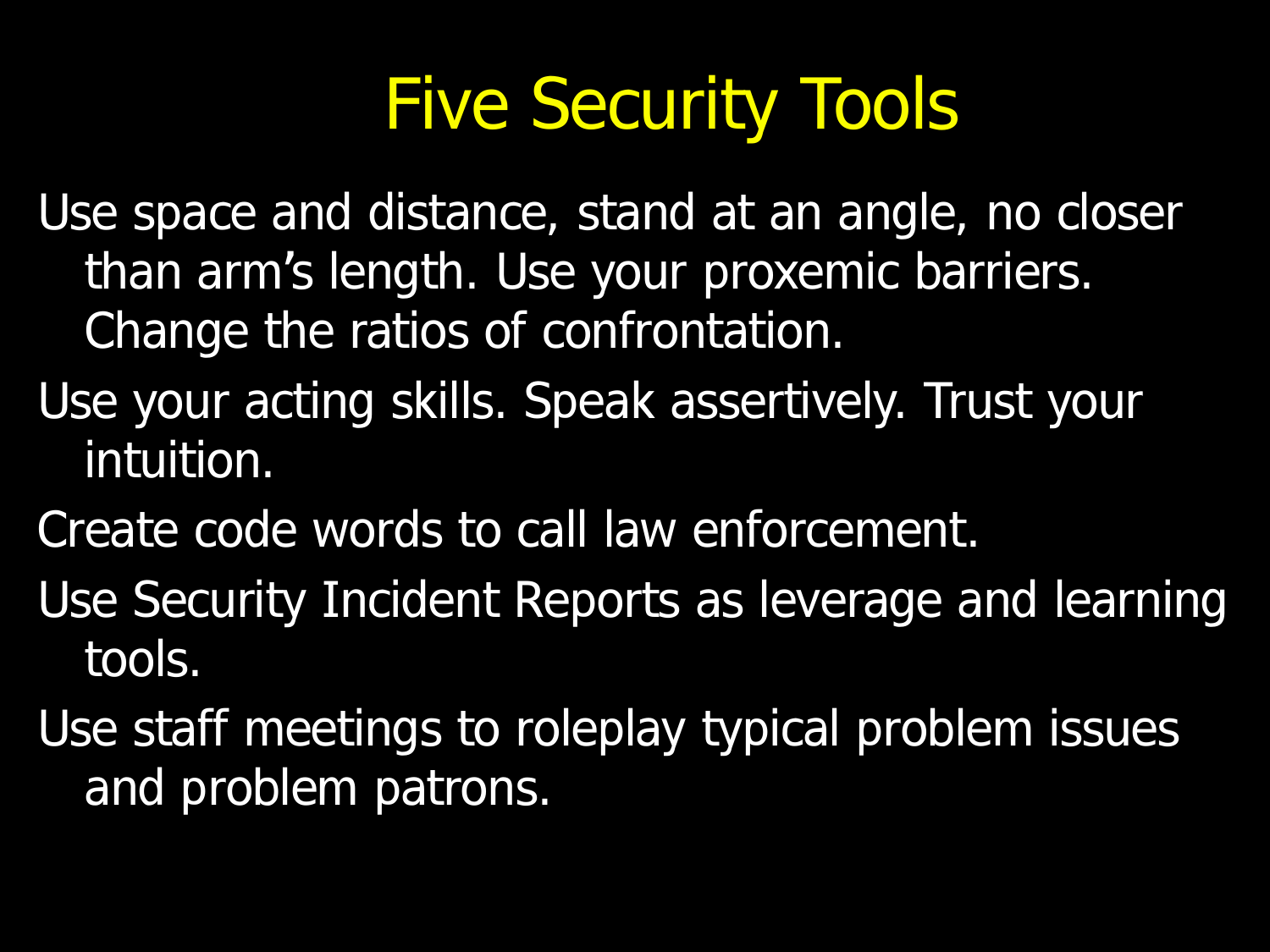

# Five Security Tools
Use space and distance, stand at an angle, no closer than arm’s length. Use your proxemic barriers. Change the ratios of confrontation.
Use your acting skills. Speak assertively. Trust your intuition.
Create code words to call law enforcement.
Use Security Incident Reports as leverage and learning tools.
Use staff meetings to roleplay typical problem issues and problem patrons.